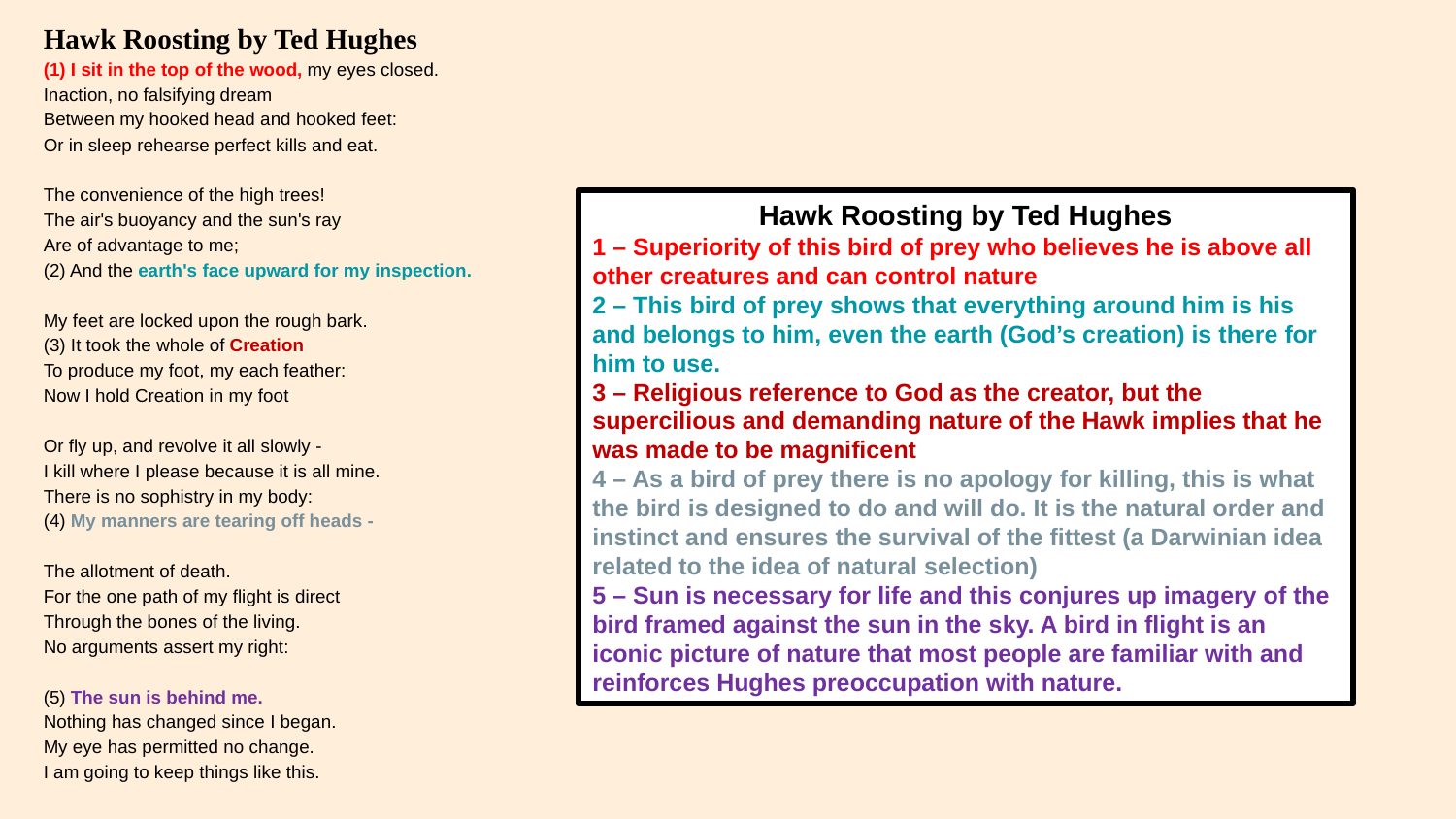

Hawk Roosting by Ted Hughes
(1) I sit in the top of the wood, my eyes closed.
Inaction, no falsifying dream
Between my hooked head and hooked feet:
Or in sleep rehearse perfect kills and eat.
The convenience of the high trees!
The air's buoyancy and the sun's ray
Are of advantage to me;
(2) And the earth's face upward for my inspection.
My feet are locked upon the rough bark.
(3) It took the whole of Creation
To produce my foot, my each feather:
Now I hold Creation in my foot
Or fly up, and revolve it all slowly -
I kill where I please because it is all mine.
There is no sophistry in my body:
(4) My manners are tearing off heads -
The allotment of death.
For the one path of my flight is direct
Through the bones of the living.
No arguments assert my right:
(5) The sun is behind me.
Nothing has changed since I began.
My eye has permitted no change.
I am going to keep things like this.

Hawk Roosting by Ted Hughes
1 – Superiority of this bird of prey who believes he is above all other creatures and can control nature
2 – This bird of prey shows that everything around him is his and belongs to him, even the earth (God’s creation) is there for him to use.
3 – Religious reference to God as the creator, but the supercilious and demanding nature of the Hawk implies that he was made to be magnificent
4 – As a bird of prey there is no apology for killing, this is what the bird is designed to do and will do. It is the natural order and instinct and ensures the survival of the fittest (a Darwinian idea related to the idea of natural selection)
5 – Sun is necessary for life and this conjures up imagery of the bird framed against the sun in the sky. A bird in flight is an iconic picture of nature that most people are familiar with and reinforces Hughes preoccupation with nature.